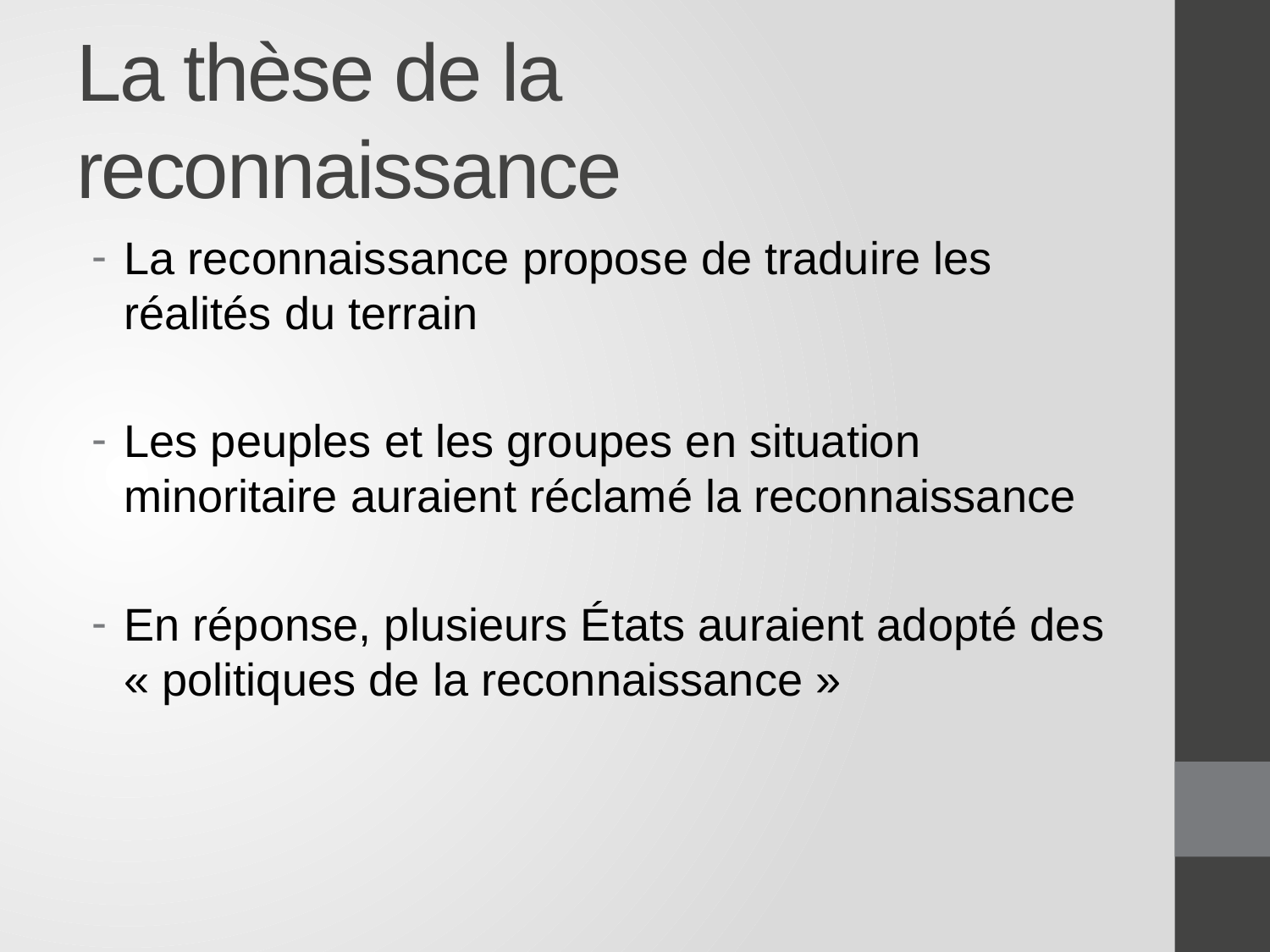

# La thèse de la reconnaissance
La reconnaissance propose de traduire les réalités du terrain

Les peuples et les groupes en situation minoritaire auraient réclamé la reconnaissance

En réponse, plusieurs États auraient adopté des « politiques de la reconnaissance »